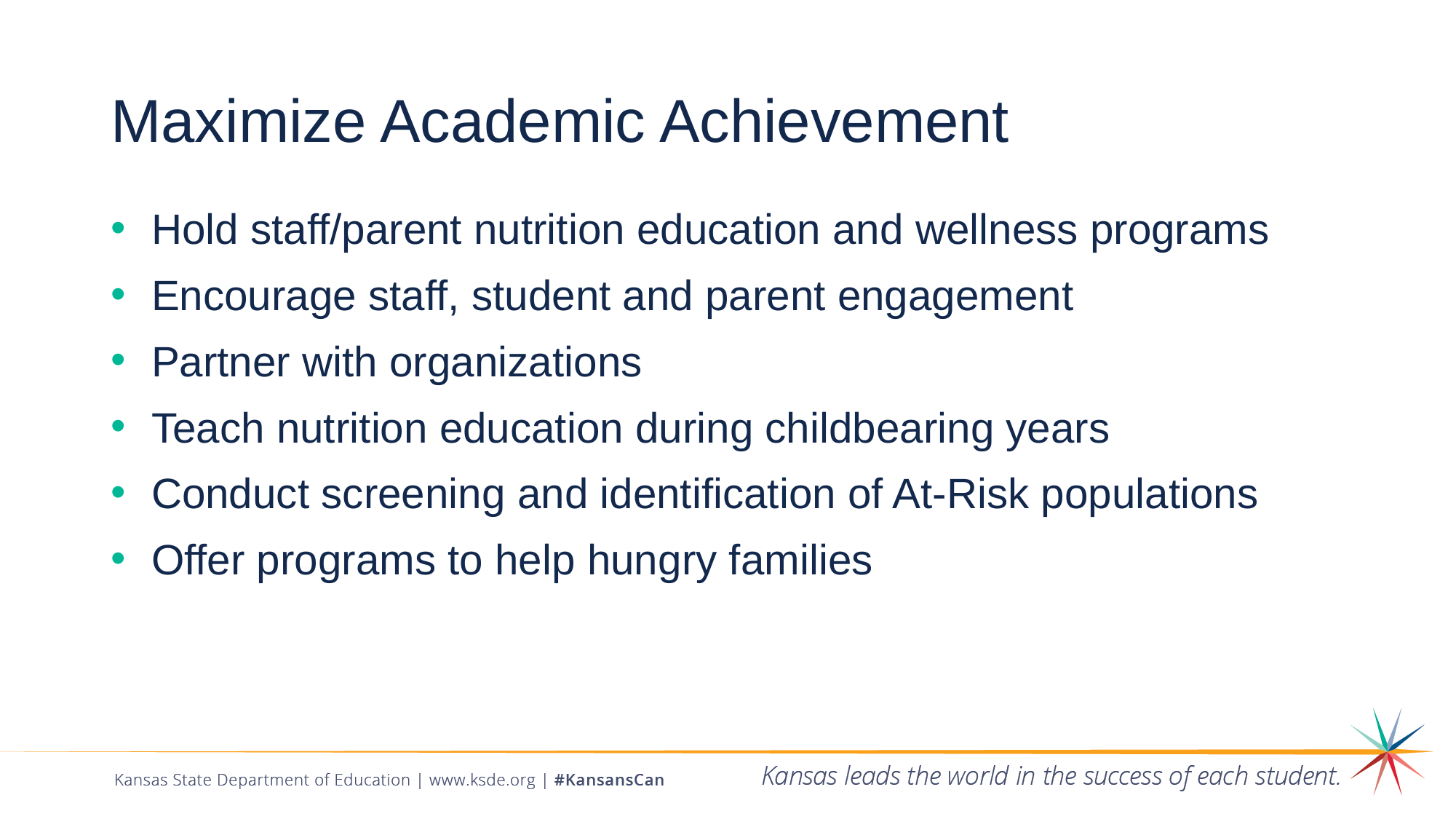

# Maximize Academic Achievement
Hold staff/parent nutrition education and wellness programs
Encourage staff, student and parent engagement
Partner with organizations
Teach nutrition education during childbearing years
Conduct screening and identification of At-Risk populations
Offer programs to help hungry families